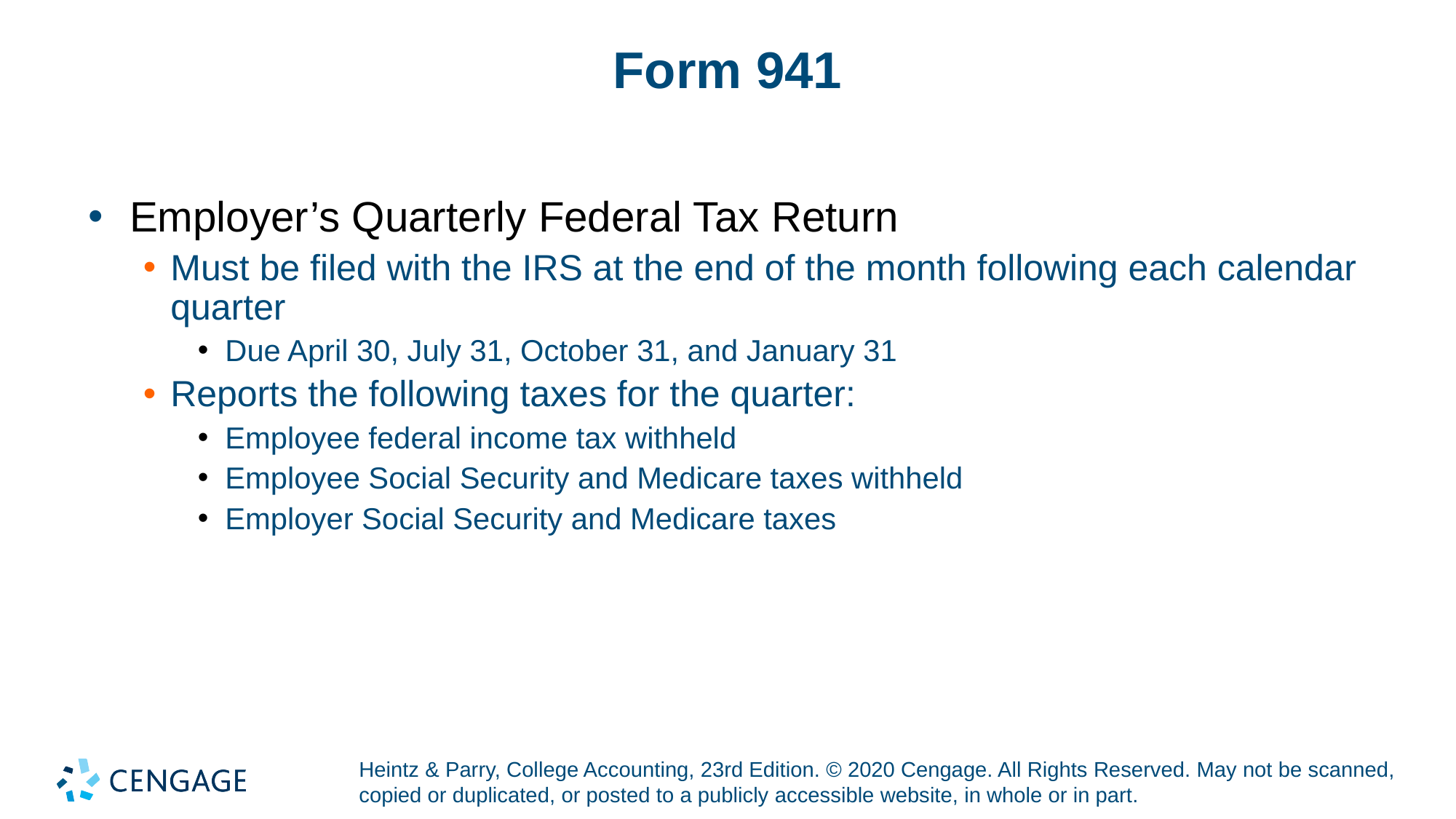

# Form 941
Employer’s Quarterly Federal Tax Return
Must be filed with the IRS at the end of the month following each calendar quarter
Due April 30, July 31, October 31, and January 31
Reports the following taxes for the quarter:
Employee federal income tax withheld
Employee Social Security and Medicare taxes withheld
Employer Social Security and Medicare taxes